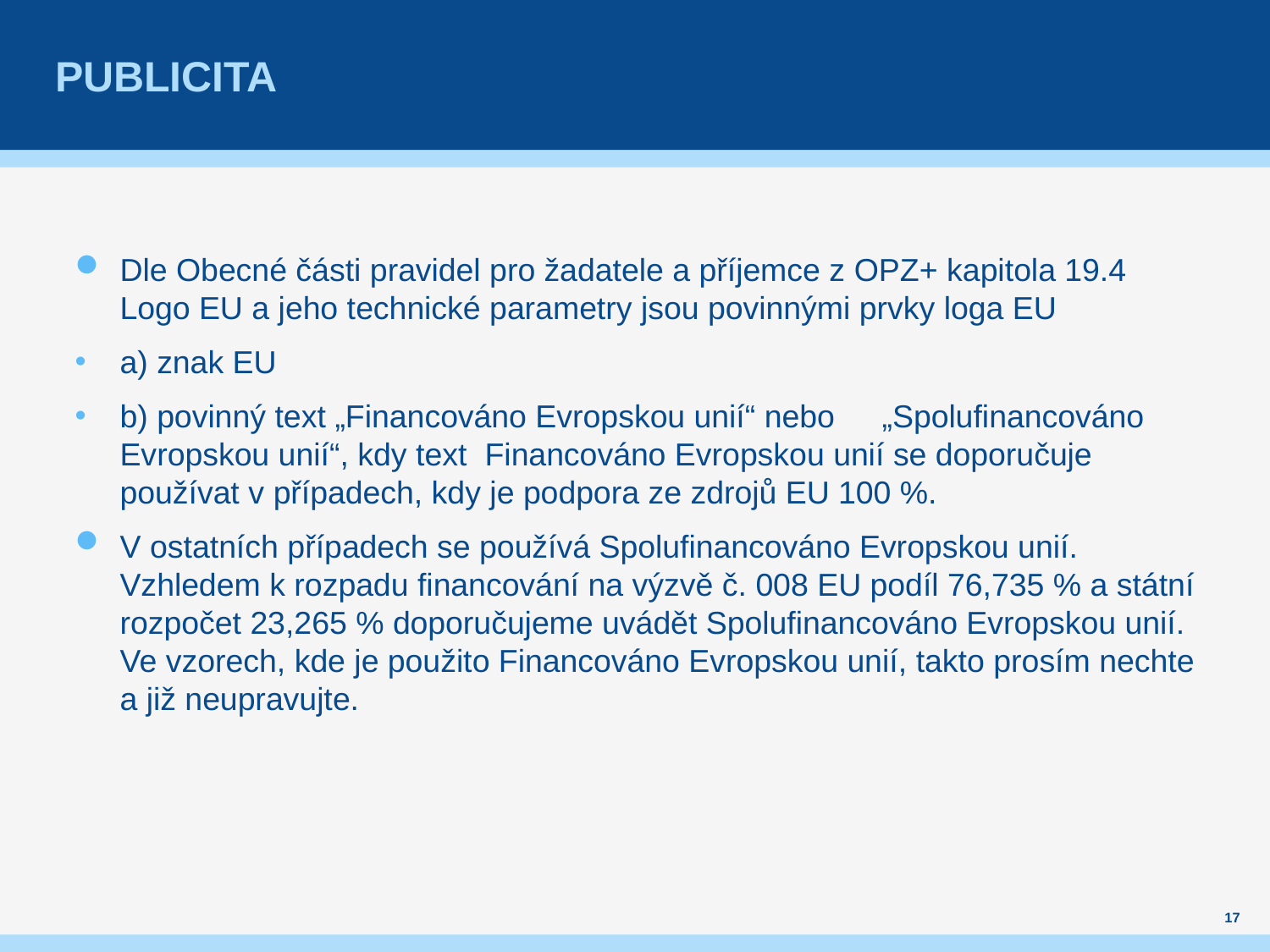

# publicita
Dle Obecné části pravidel pro žadatele a příjemce z OPZ+ kapitola 19.4 Logo EU a jeho technické parametry jsou povinnými prvky loga EU
a) znak EU
b) povinný text „Financováno Evropskou unií“ nebo	„Spolufinancováno Evropskou unií“, kdy text  Financováno Evropskou unií se doporučuje používat v případech, kdy je podpora ze zdrojů EU 100 %.
V ostatních případech se používá Spolufinancováno Evropskou unií. Vzhledem k rozpadu financování na výzvě č. 008 EU podíl 76,735 % a státní rozpočet 23,265 % doporučujeme uvádět Spolufinancováno Evropskou unií. Ve vzorech, kde je použito Financováno Evropskou unií, takto prosím nechte a již neupravujte.
17